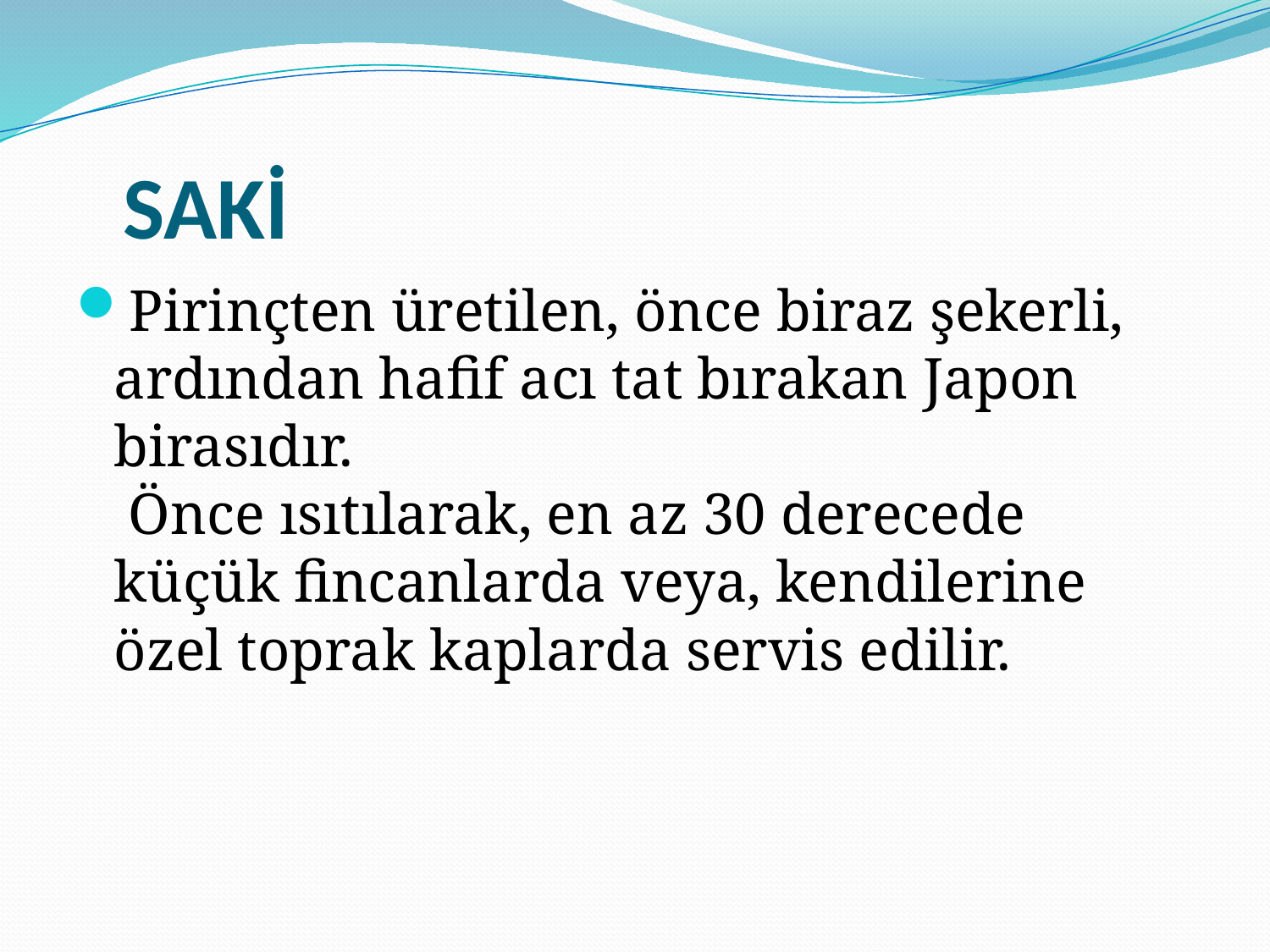

# SAKİ
Pirinçten üretilen, önce biraz şekerli, ardından hafif acı tat bırakan Japon birasıdır.
 Önce ısıtılarak, en az 30 derecede küçük fincanlarda veya, kendilerine özel toprak kaplarda servis edilir.